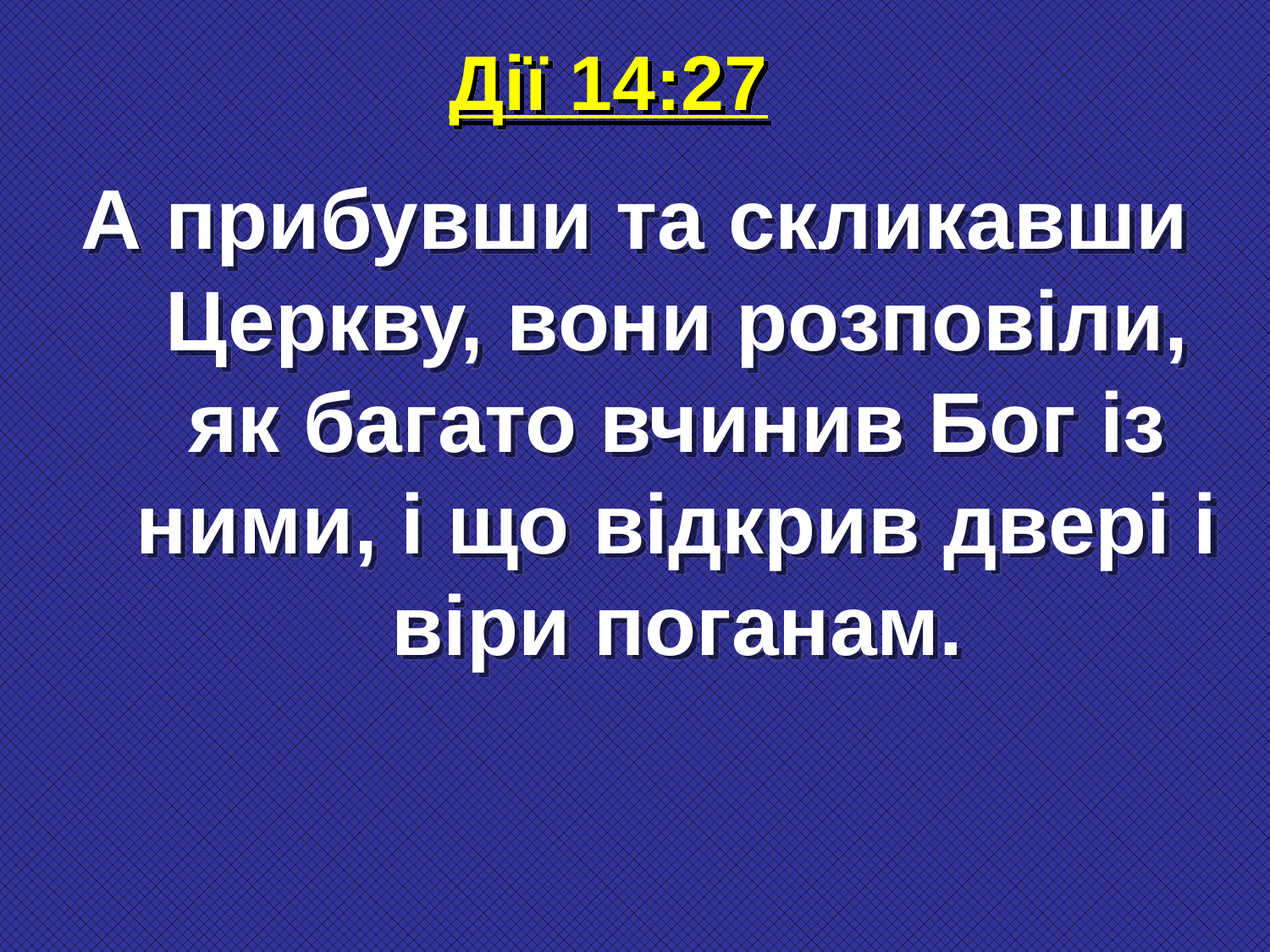

# Дії 14:27

А прибувши та скликавши Церкву, вони розповіли, як багато вчинив Бог із ними, і що відкрив двері і віри поганам.